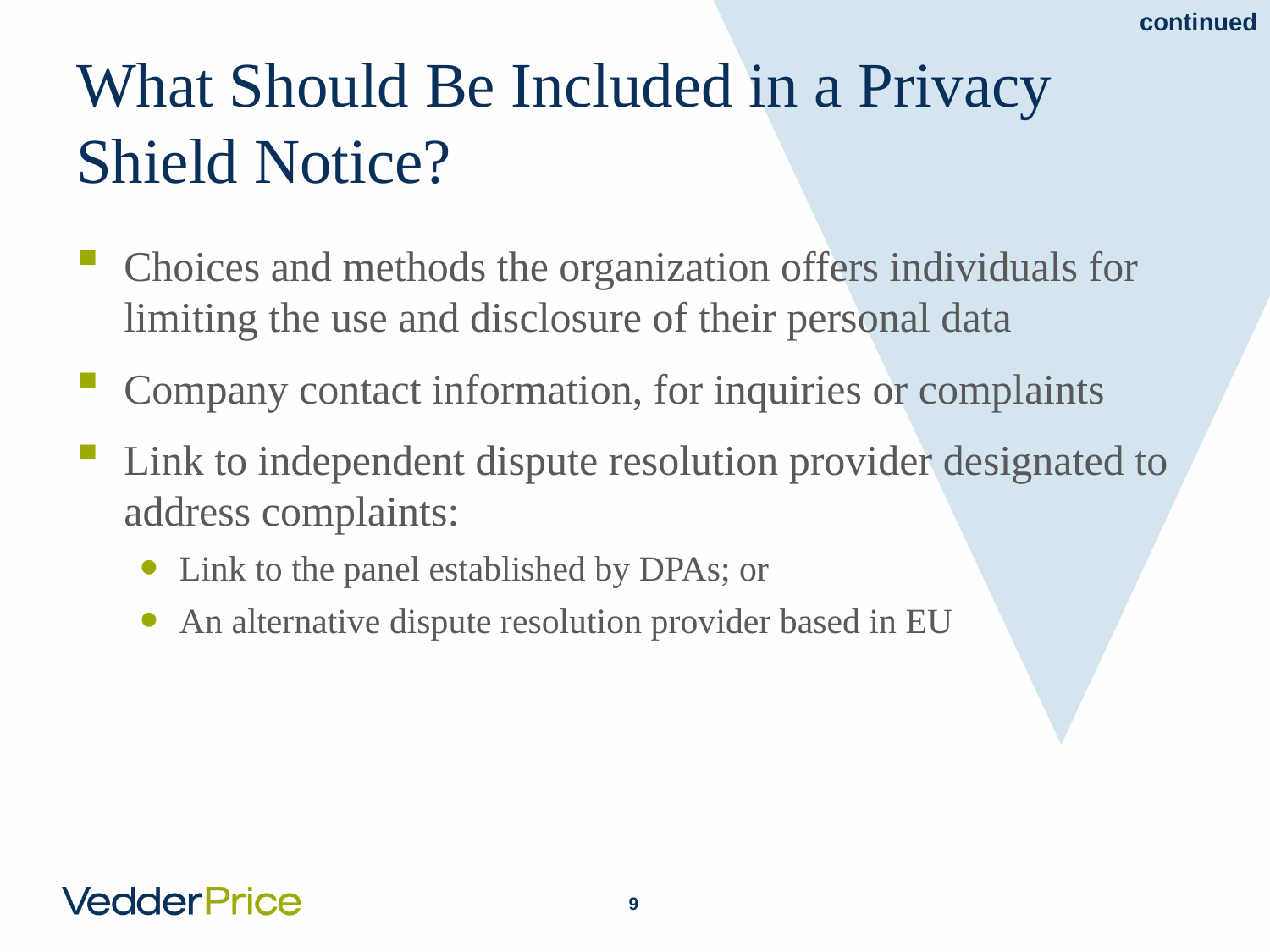

# What Should Be Included in a Privacy Shield Notice?
Choices and methods the organization offers individuals for limiting the use and disclosure of their personal data
Company contact information, for inquiries or complaints
Link to independent dispute resolution provider designated to address complaints:
Link to the panel established by DPAs; or
An alternative dispute resolution provider based in EU
9